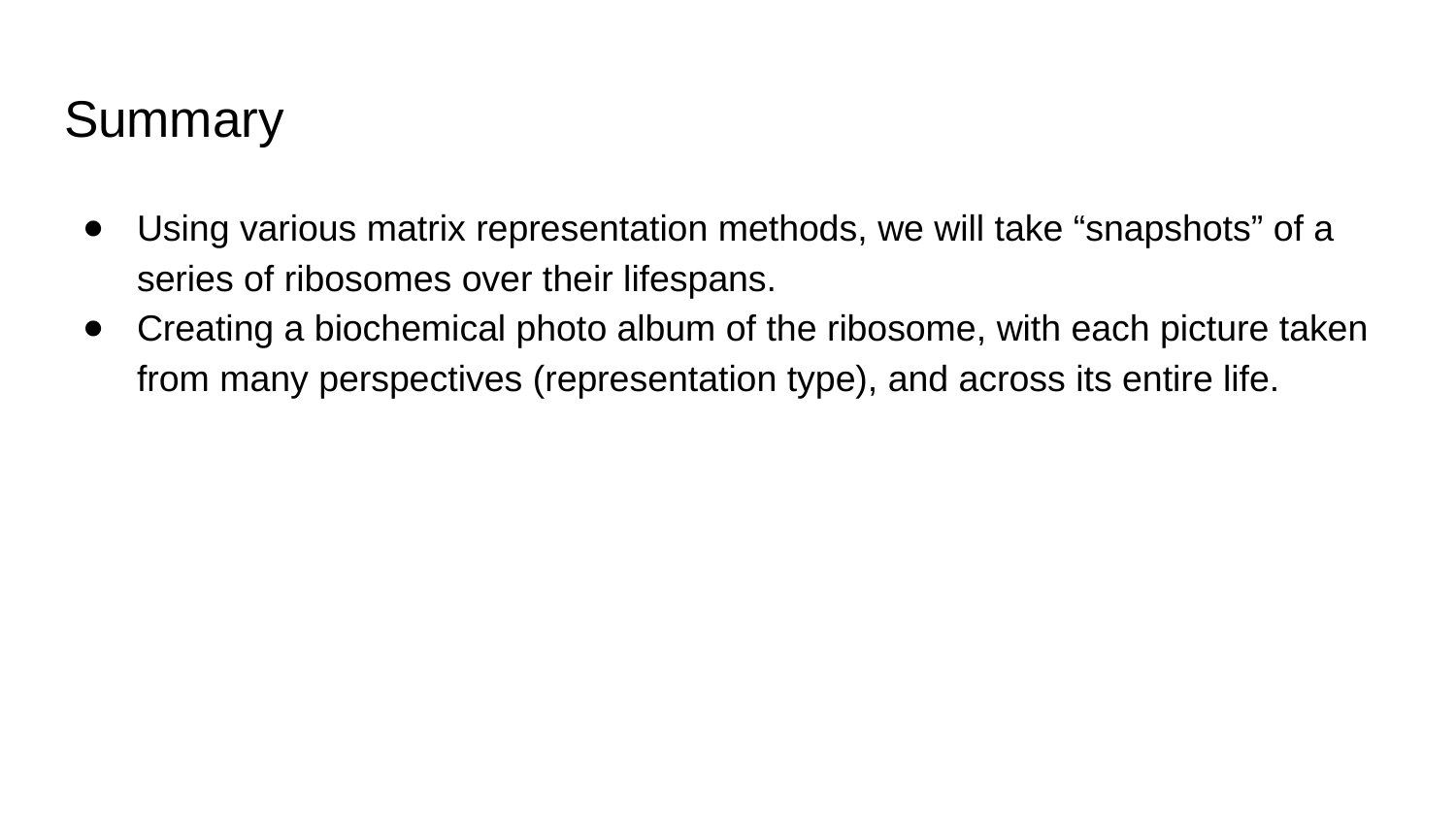

# Summary
Using various matrix representation methods, we will take “snapshots” of a series of ribosomes over their lifespans.
Creating a biochemical photo album of the ribosome, with each picture taken from many perspectives (representation type), and across its entire life.